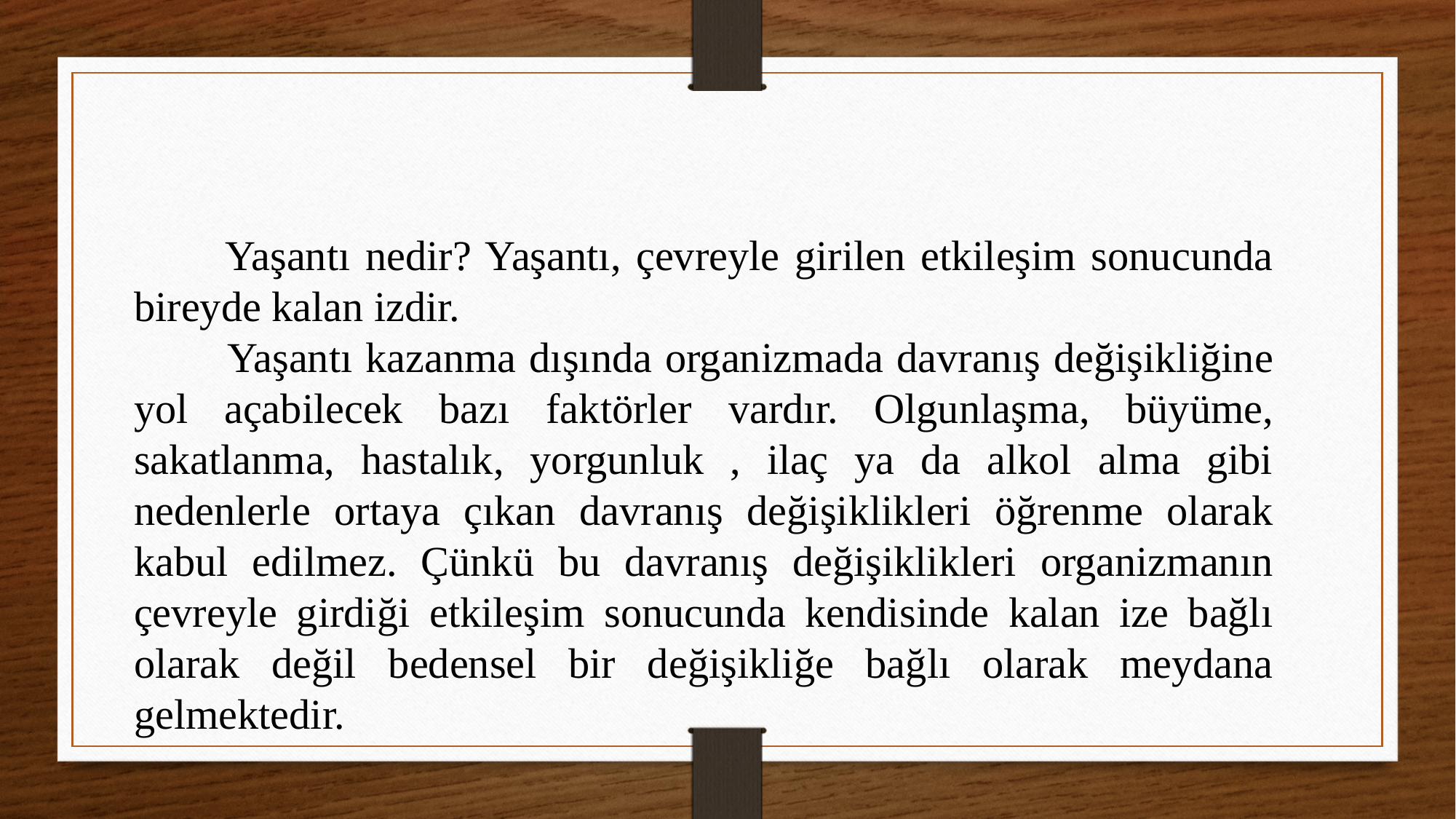

Yaşantı nedir? Yaşantı, çevreyle girilen etkileşim sonucunda bireyde kalan izdir.
       Yaşantı kazanma dışında organizmada davranış değişikliğine yol açabilecek bazı faktörler vardır. Olgunlaşma, büyüme, sakatlanma, hastalık, yorgunluk , ilaç ya da alkol alma gibi nedenlerle ortaya çıkan davranış değişiklikleri öğrenme olarak kabul edilmez. Çünkü bu davranış değişiklikleri organizmanın çevreyle girdiği etkileşim sonucunda kendisinde kalan ize bağlı olarak değil bedensel bir değişikliğe bağlı olarak meydana gelmektedir.